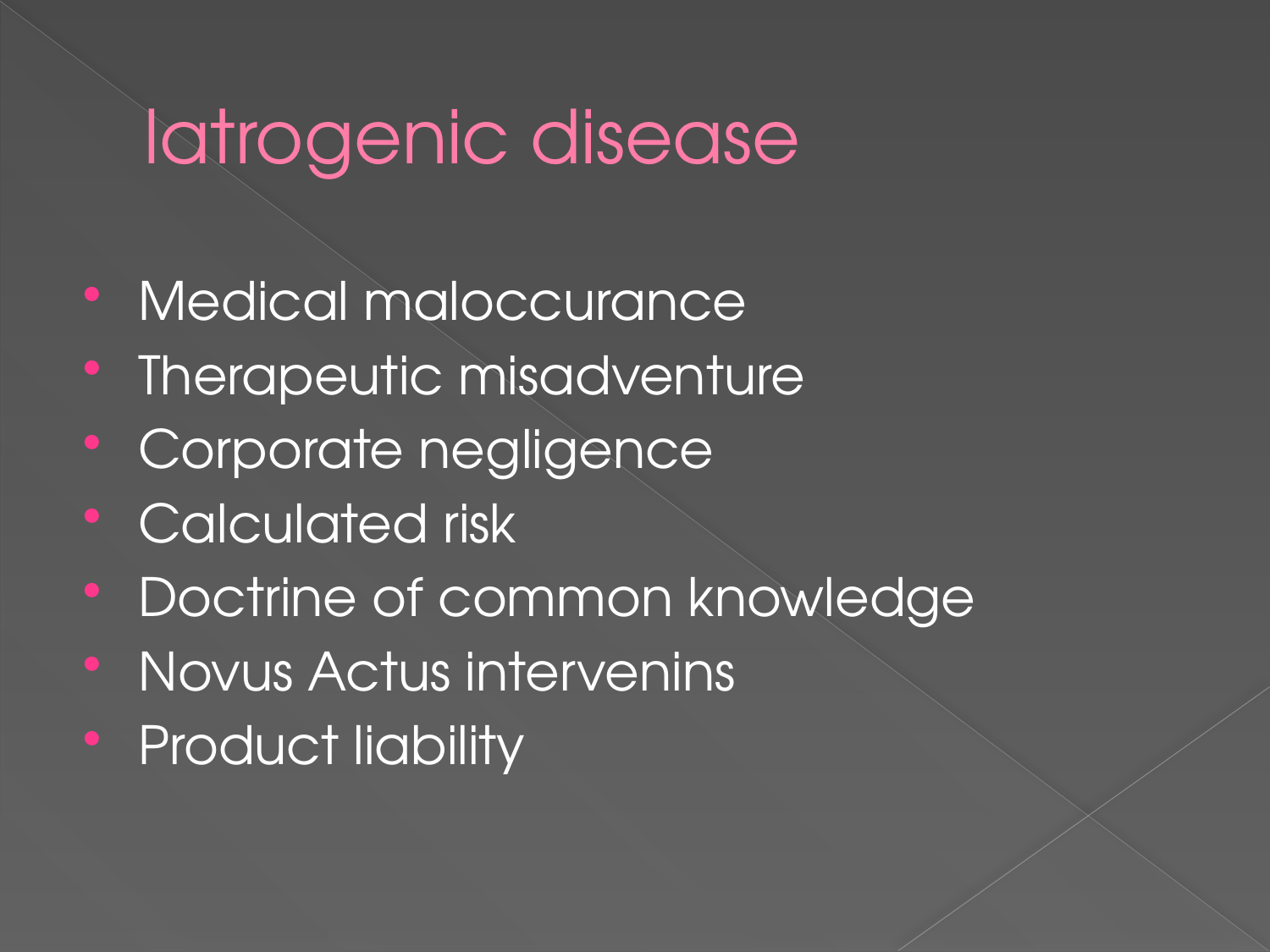

# Iatrogenic disease
Medical maloccurance
Therapeutic misadventure
Corporate negligence
Calculated risk
Doctrine of common knowledge
Novus Actus intervenins
Product liability